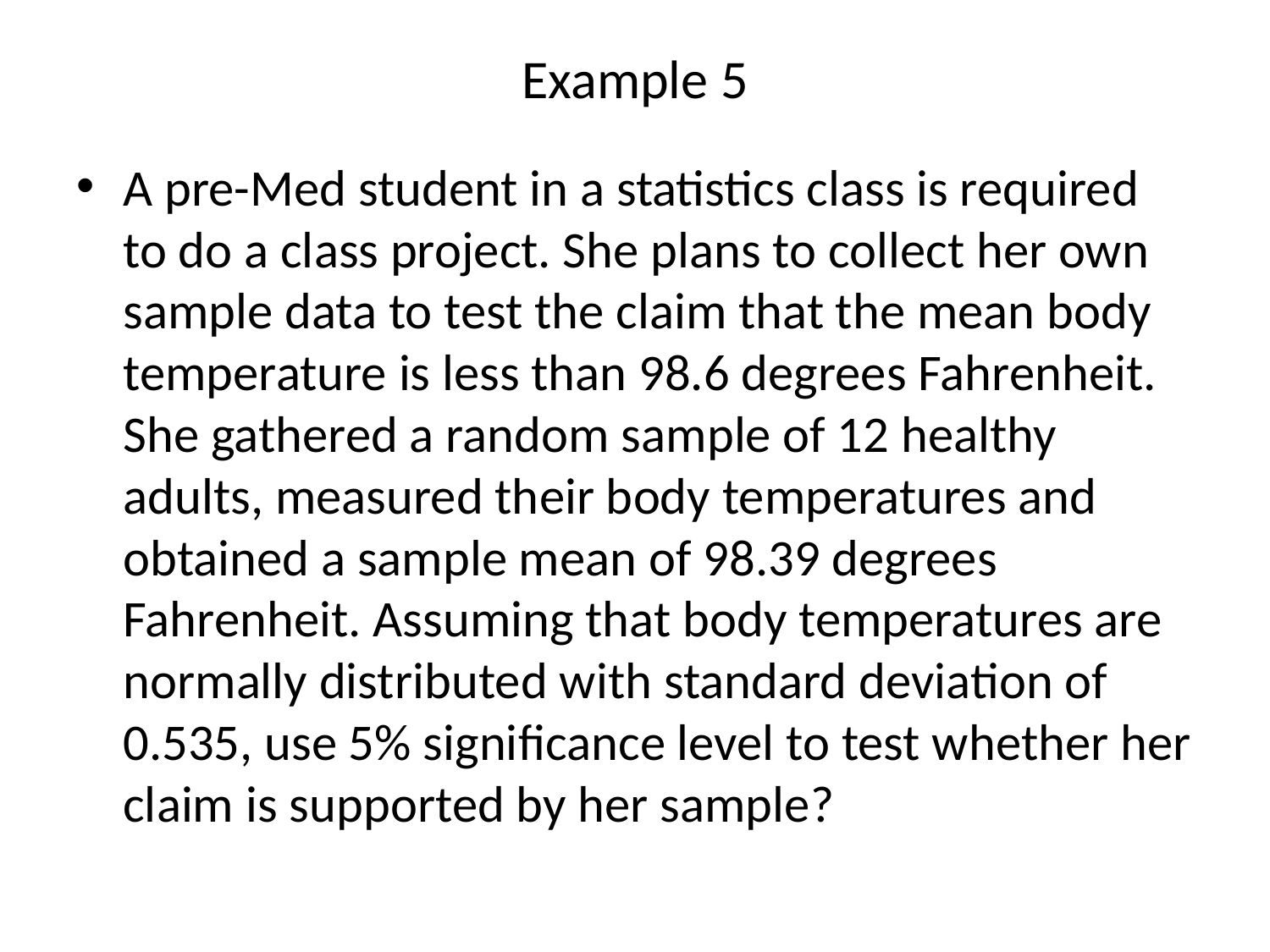

# Example 5
A pre-Med student in a statistics class is required to do a class project. She plans to collect her own sample data to test the claim that the mean body temperature is less than 98.6 degrees Fahrenheit.  She gathered a random sample of 12 healthy adults, measured their body temperatures and obtained a sample mean of 98.39 degrees Fahrenheit. Assuming that body temperatures are normally distributed with standard deviation of 0.535, use 5% significance level to test whether her claim is supported by her sample?